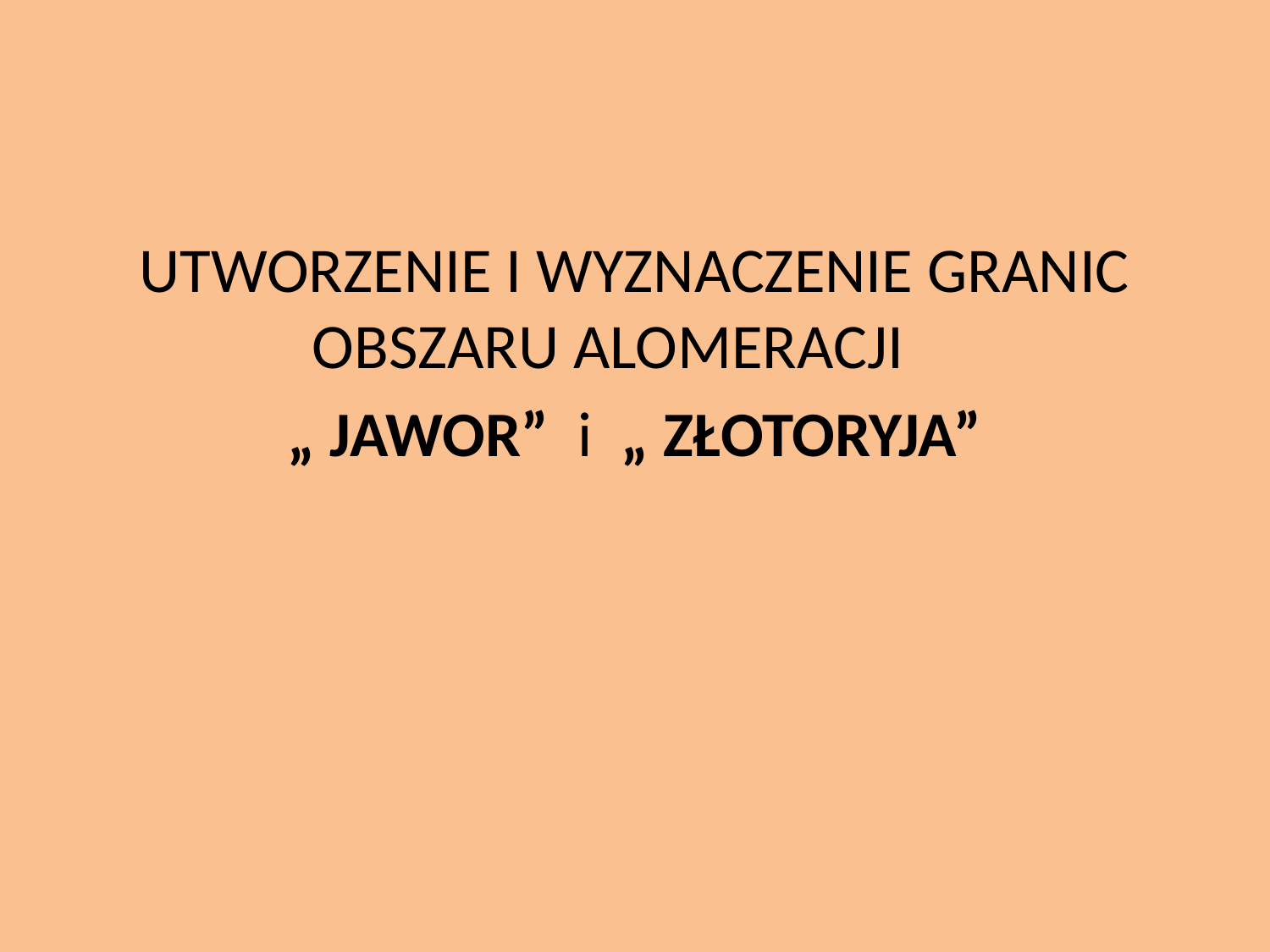

UTWORZENIE I WYZNACZENIE GRANIC OBSZARU ALOMERACJI
„ JAWOR”  i  „ ZŁOTORYJA”